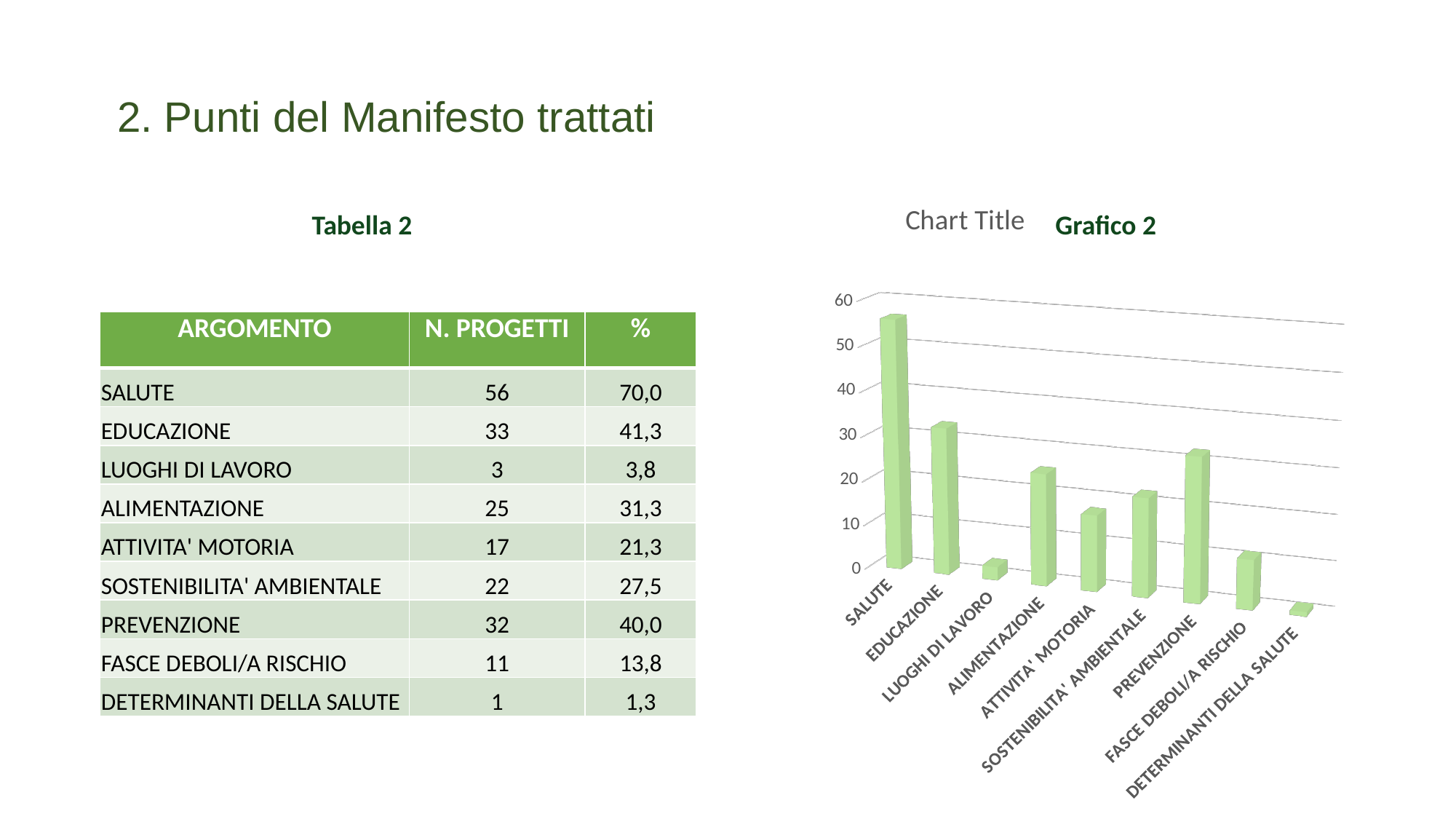

# 2. Punti del Manifesto trattati

[unsupported chart]

 Tabella 2                                                                                                        Grafico 2
| ARGOMENTO | N. PROGETTI | % |
| --- | --- | --- |
| SALUTE | 56 | 70,0 |
| EDUCAZIONE | 33 | 41,3 |
| LUOGHI DI LAVORO | 3 | 3,8 |
| ALIMENTAZIONE | 25 | 31,3 |
| ATTIVITA' MOTORIA | 17 | 21,3 |
| SOSTENIBILITA' AMBIENTALE | 22 | 27,5 |
| PREVENZIONE | 32 | 40,0 |
| FASCE DEBOLI/A RISCHIO | 11 | 13,8 |
| DETERMINANTI DELLA SALUTE | 1 | 1,3 |